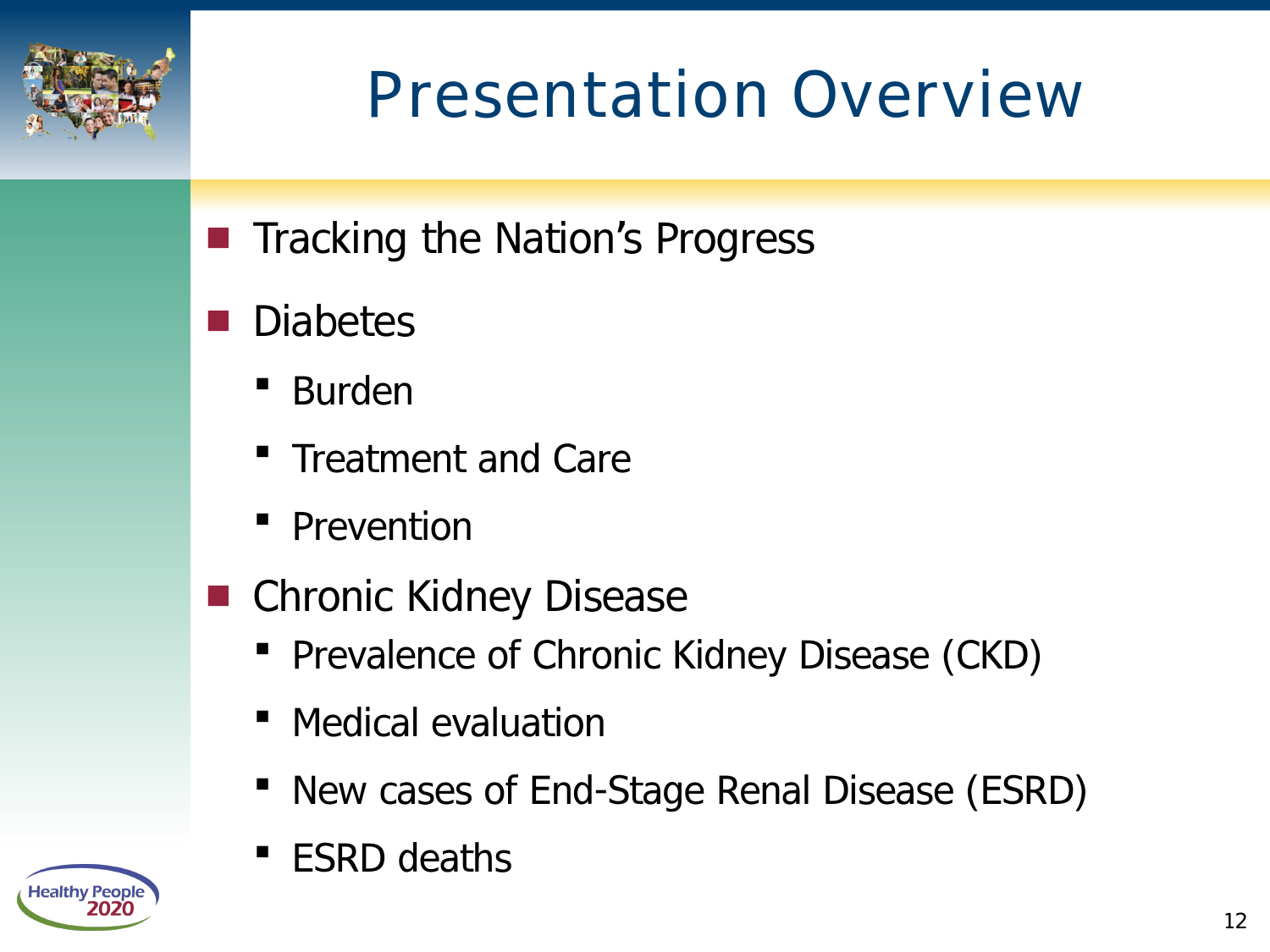

# Presentation Overview
Tracking the Nation’s Progress
Diabetes
Burden
Treatment and Care
Prevention
Chronic Kidney Disease
Prevalence of Chronic Kidney Disease (CKD)
Medical evaluation
New cases of End-Stage Renal Disease (ESRD)
ESRD deaths

12